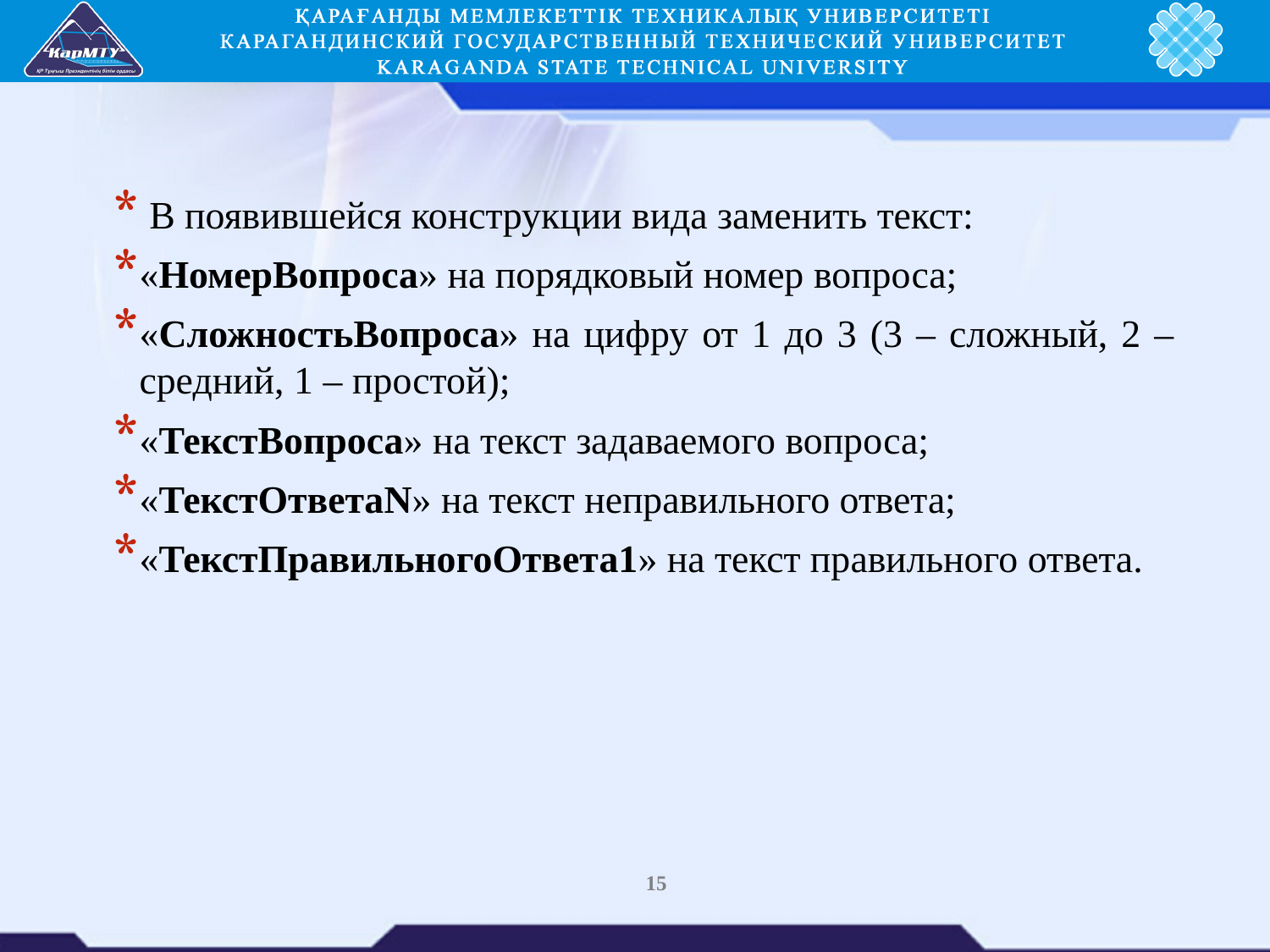

В появившейся конструкции вида заменить текст:
«НомерВопроса» на порядковый номер вопроса;
«СложностьВопроса» на цифру от 1 до 3 (3 – сложный, 2 – средний, 1 – простой);
«ТекстВопроса» на текст задаваемого вопроса;
«ТекстОтветаN» на текст неправильного ответа;
«ТекстПравильногоОтвета1» на текст правильного ответа.
15